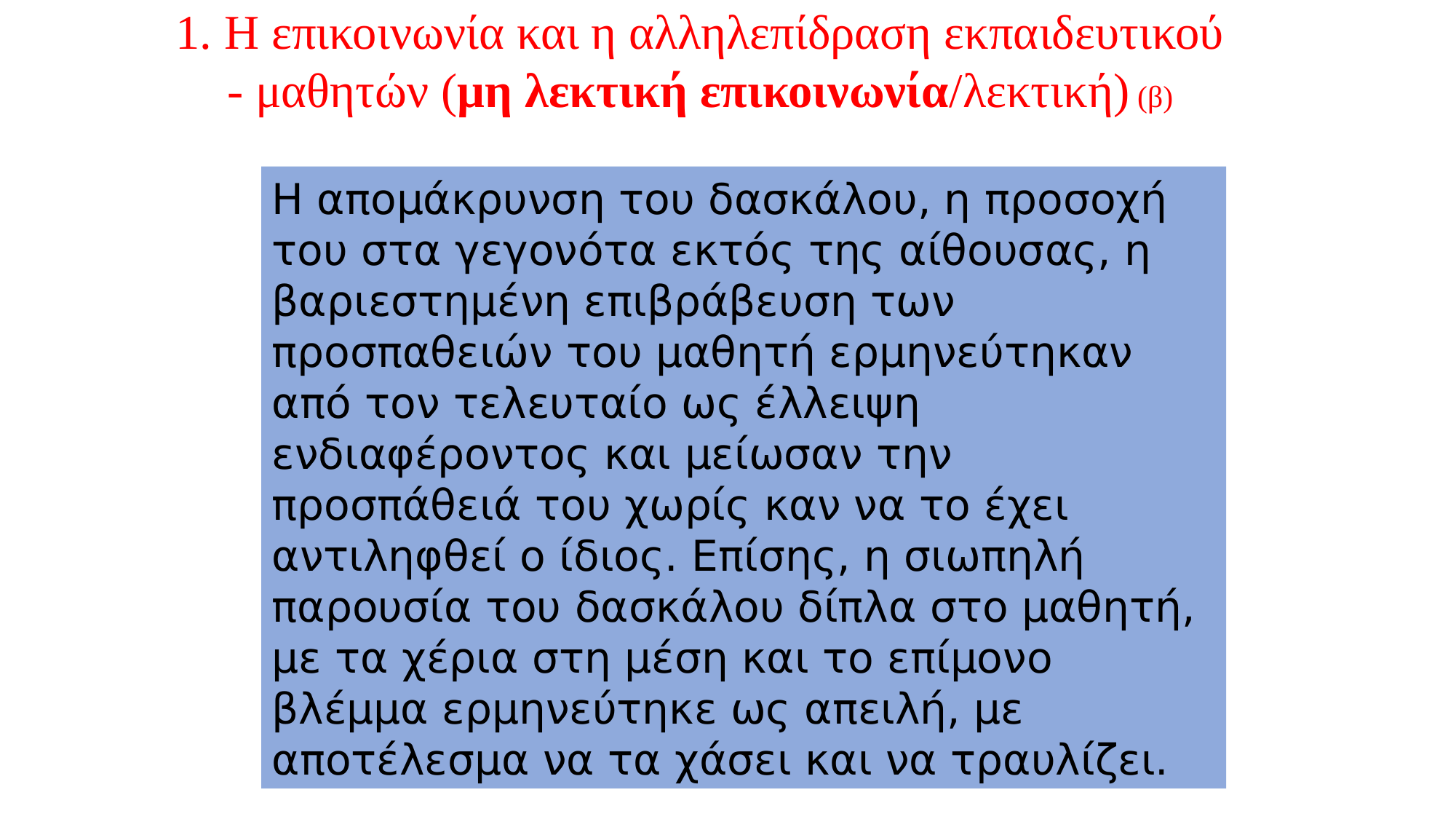

1. Η επικοινωνία και η αλληλεπίδραση εκπαιδευτικού - μαθητών (μη λεκτική επικοινωνία/λεκτική) (β)
Η απομάκρυνση του δασκάλου, η προσοχή του στα γεγονότα εκτός της αίθουσας, η βαριεστημένη επιβράβευση των προσπαθειών του μαθητή ερμηνεύτηκαν από τον τελευταίο ως έλλειψη ενδιαφέροντος και μείωσαν την προσπάθειά του χωρίς καν να το έχει αντιληφθεί ο ίδιος. Επίσης, η σιωπηλή παρουσία του δασκάλου δίπλα στο μαθητή, με τα χέρια στη μέση και το επίμονο βλέμμα ερμηνεύτηκε ως απειλή, με αποτέλεσμα να τα χάσει και να τραυλίζει.
5